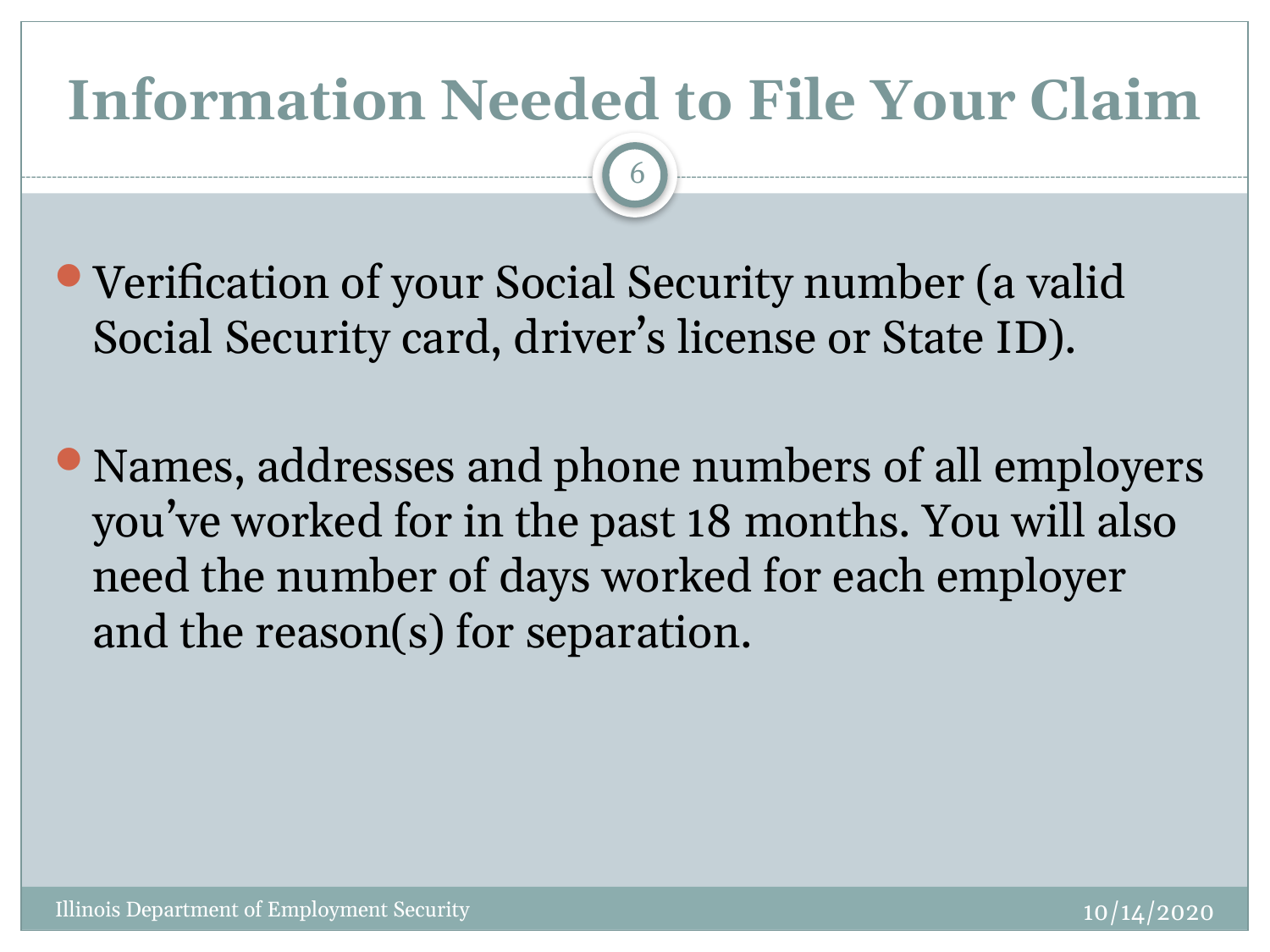

# Information Needed to File Your Claim
6

Verification of your Social Security number (a valid Social Security card, driver’s license or State ID).

Names, addresses and phone numbers of all employers you’ve worked for in the past 18 months. You will also need the number of days worked for each employer and the reason(s) for separation.
10/14/2020
Illinois Department of Employment Security